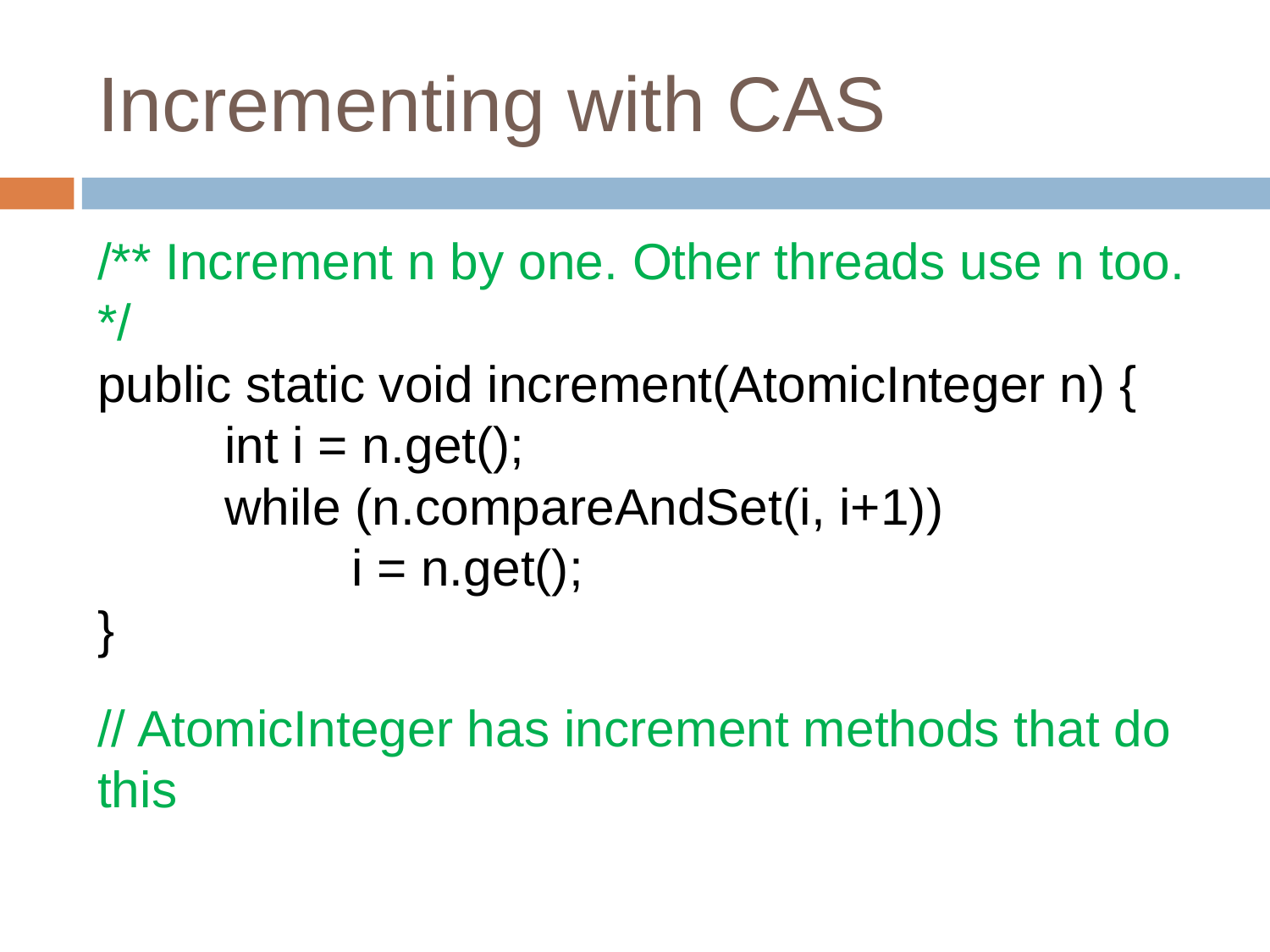

Incrementing with CAS
/** Increment n by one. Other threads use n too. */
public static void increment(AtomicInteger n) {
	int i = n.get();
	while (n.compareAndSet(i, i+1))
		i = n.get();
}

// AtomicInteger has increment methods that do this